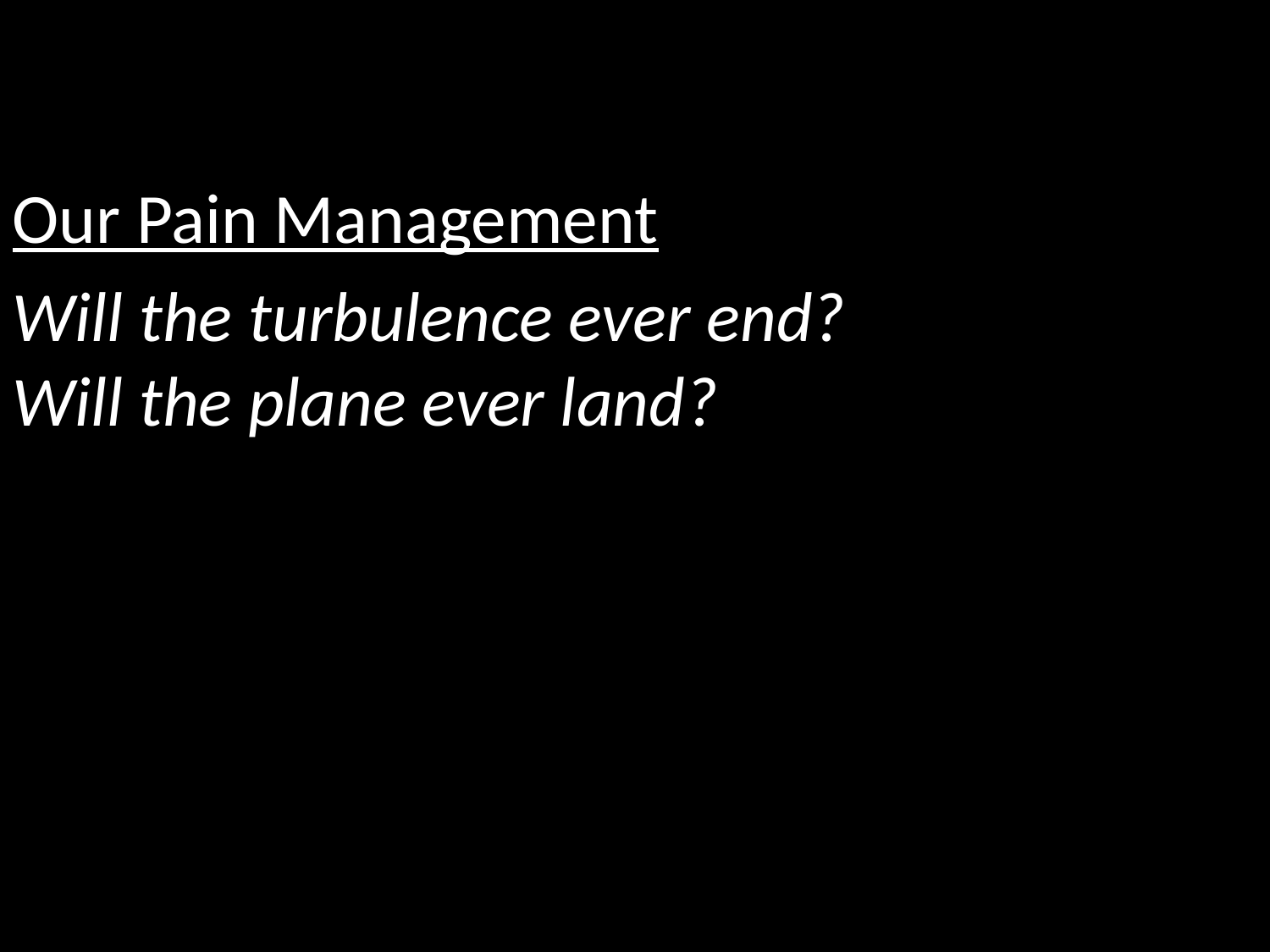

Our Pain Management
Will the turbulence ever end?
Will the plane ever land?